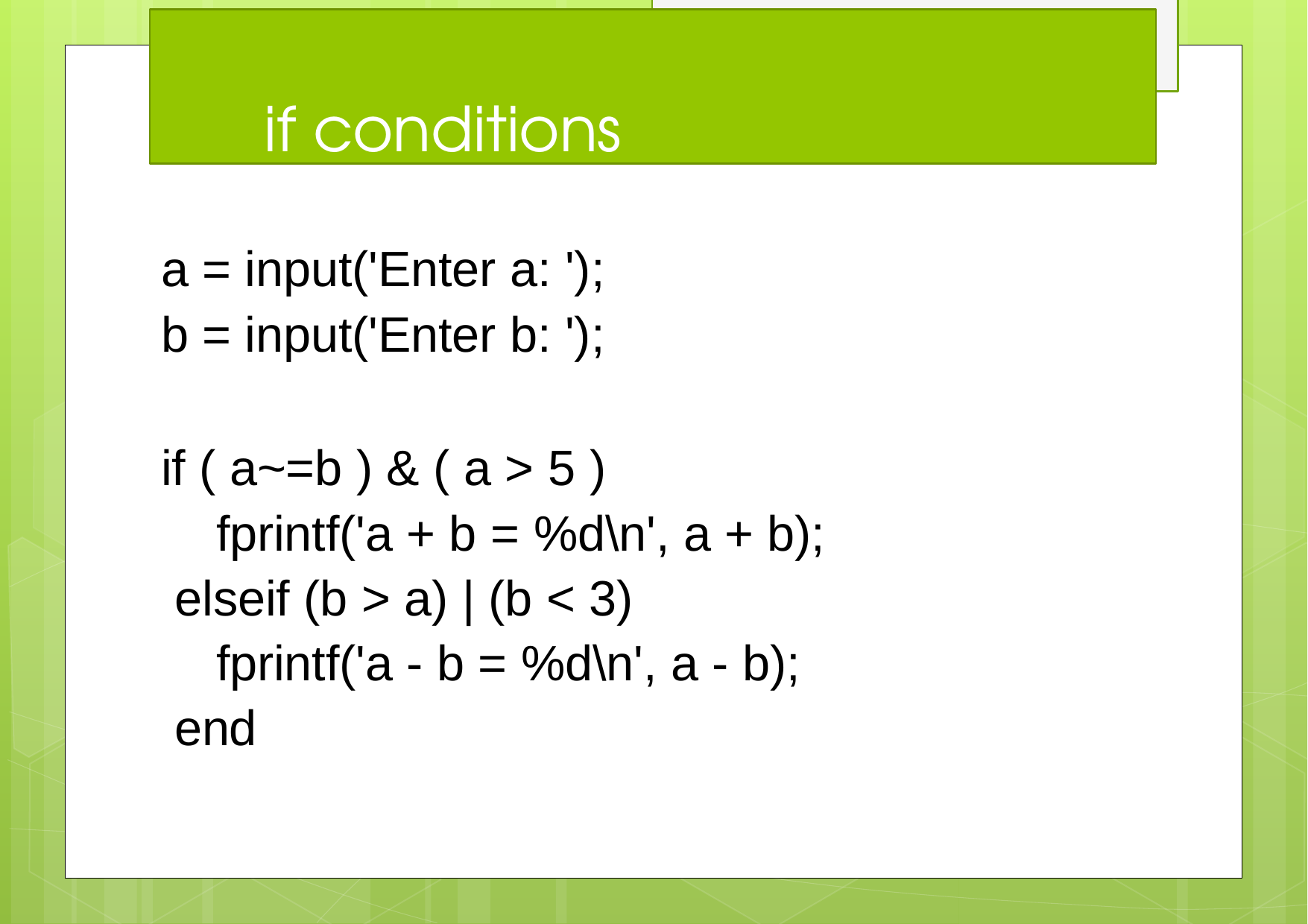

# if conditions
a = input('Enter a: ');
b = input('Enter b: ');

if ( a~=b ) & ( a > 5 )
fprintf('a + b = %d\n', a + b);  elseif (b > a) | (b < 3)
fprintf('a - b = %d\n', a - b);  end